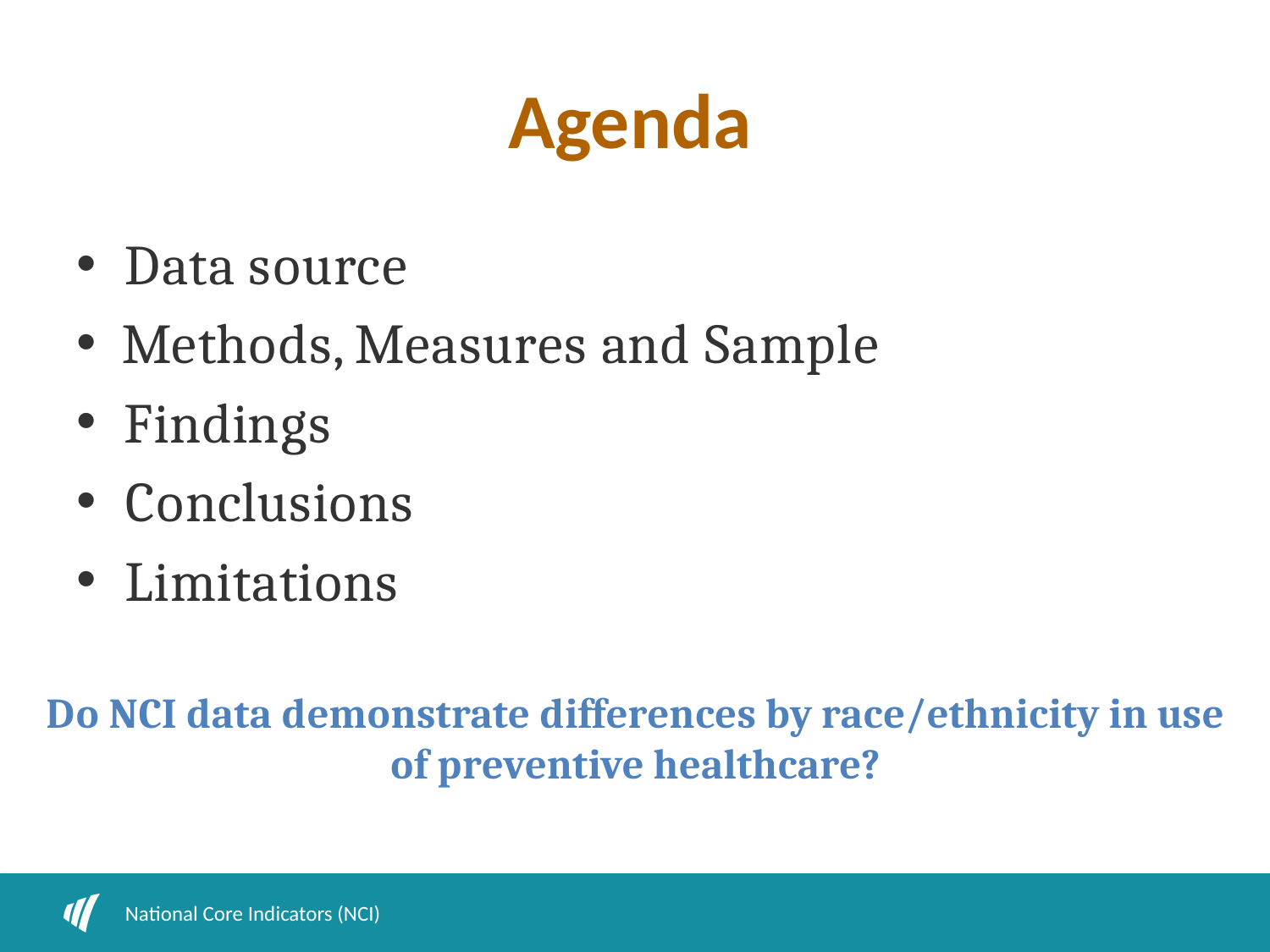

# Agenda
Data source
Methods, Measures and Sample
Findings
Conclusions
Limitations
Do NCI data demonstrate differences by race/ethnicity in use of preventive healthcare?
National Core Indicators (NCI)